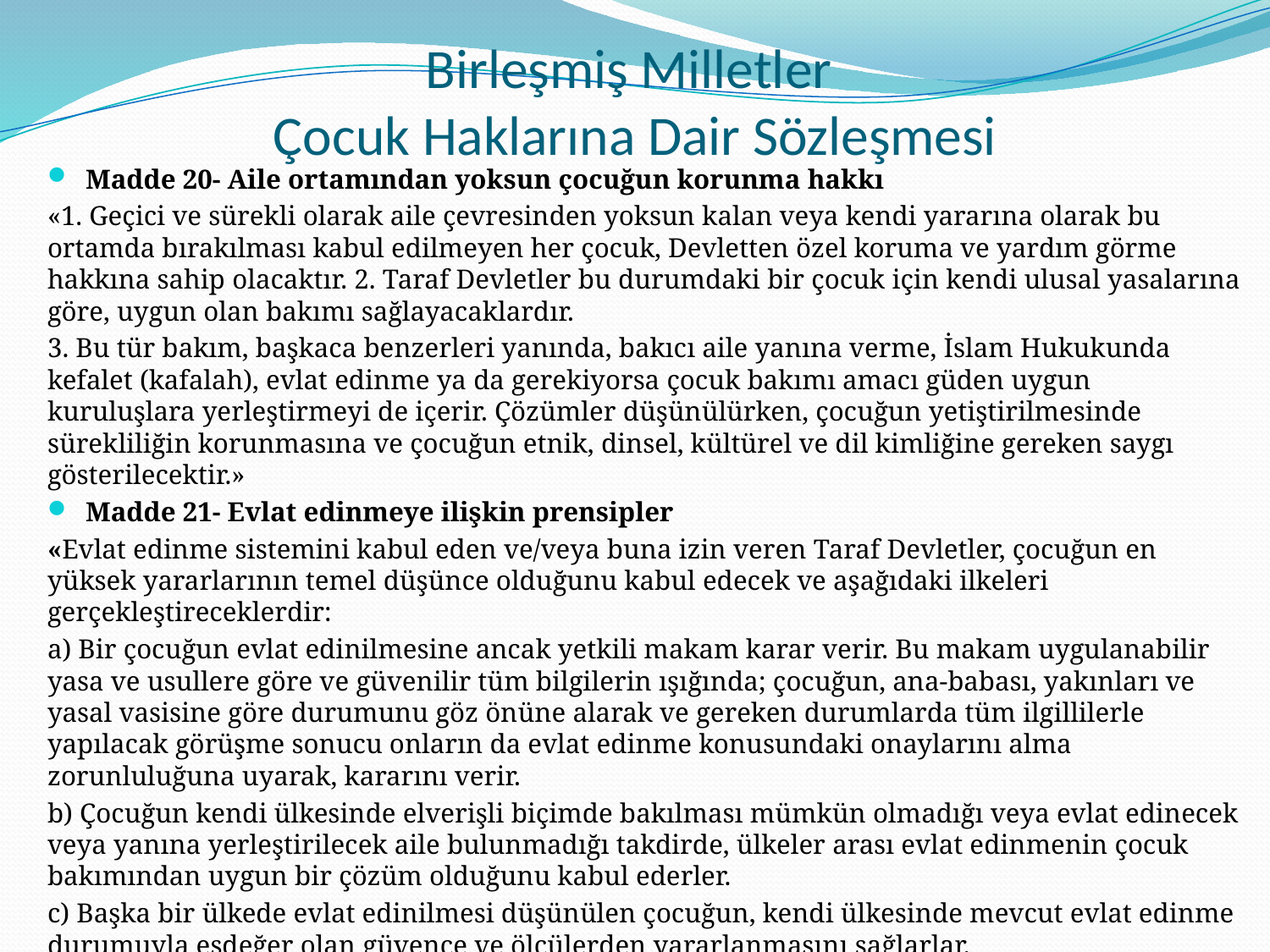

# Birleşmiş Milletler Çocuk Haklarına Dair Sözleşmesi
Madde 20- Aile ortamından yoksun çocuğun korunma hakkı
«1. Geçici ve sürekli olarak aile çevresinden yoksun kalan veya kendi yararına olarak bu ortamda bırakılması kabul edilmeyen her çocuk, Devletten özel koruma ve yardım görme hakkına sahip olacaktır. 2. Taraf Devletler bu durumdaki bir çocuk için kendi ulusal yasalarına göre, uygun olan bakımı sağlayacaklardır.
3. Bu tür bakım, başkaca benzerleri yanında, bakıcı aile yanına verme, İslam Hukukunda kefalet (kafalah), evlat edinme ya da gerekiyorsa çocuk bakımı amacı güden uygun kuruluşlara yerleştirmeyi de içerir. Çözümler düşünülürken, çocuğun yetiştirilmesinde sürekliliğin korunmasına ve çocuğun etnik, dinsel, kültürel ve dil kimliğine gereken saygı gösterilecektir.»
Madde 21- Evlat edinmeye ilişkin prensipler
«Evlat edinme sistemini kabul eden ve/veya buna izin veren Taraf Devletler, çocuğun en yüksek yararlarının temel düşünce olduğunu kabul edecek ve aşağıdaki ilkeleri gerçekleştireceklerdir:
a) Bir çocuğun evlat edinilmesine ancak yetkili makam karar verir. Bu makam uygulanabilir yasa ve usullere göre ve güvenilir tüm bilgilerin ışığında; çocuğun, ana-babası, yakınları ve yasal vasisine göre durumunu göz önüne alarak ve gereken durumlarda tüm ilgillilerle yapılacak görüşme sonucu onların da evlat edinme konusundaki onaylarını alma zorunluluğuna uyarak, kararını verir.
b) Çocuğun kendi ülkesinde elverişli biçimde bakılması mümkün olmadığı veya evlat edinecek veya yanına yerleştirilecek aile bulunmadığı takdirde, ülkeler arası evlat edinmenin çocuk bakımından uygun bir çözüm olduğunu kabul ederler.
c) Başka bir ülkede evlat edinilmesi düşünülen çocuğun, kendi ülkesinde mevcut evlat edinme durumuyla eşdeğer olan güvence ve ölçülerden yararlanmasını sağlarlar.
d) Ülkeler arası evlat edinmede, yerleştirmenin ilgililer bakımından yasadışı para kazanma konusu olmaması için gereken bütün önlemleri alırlar.